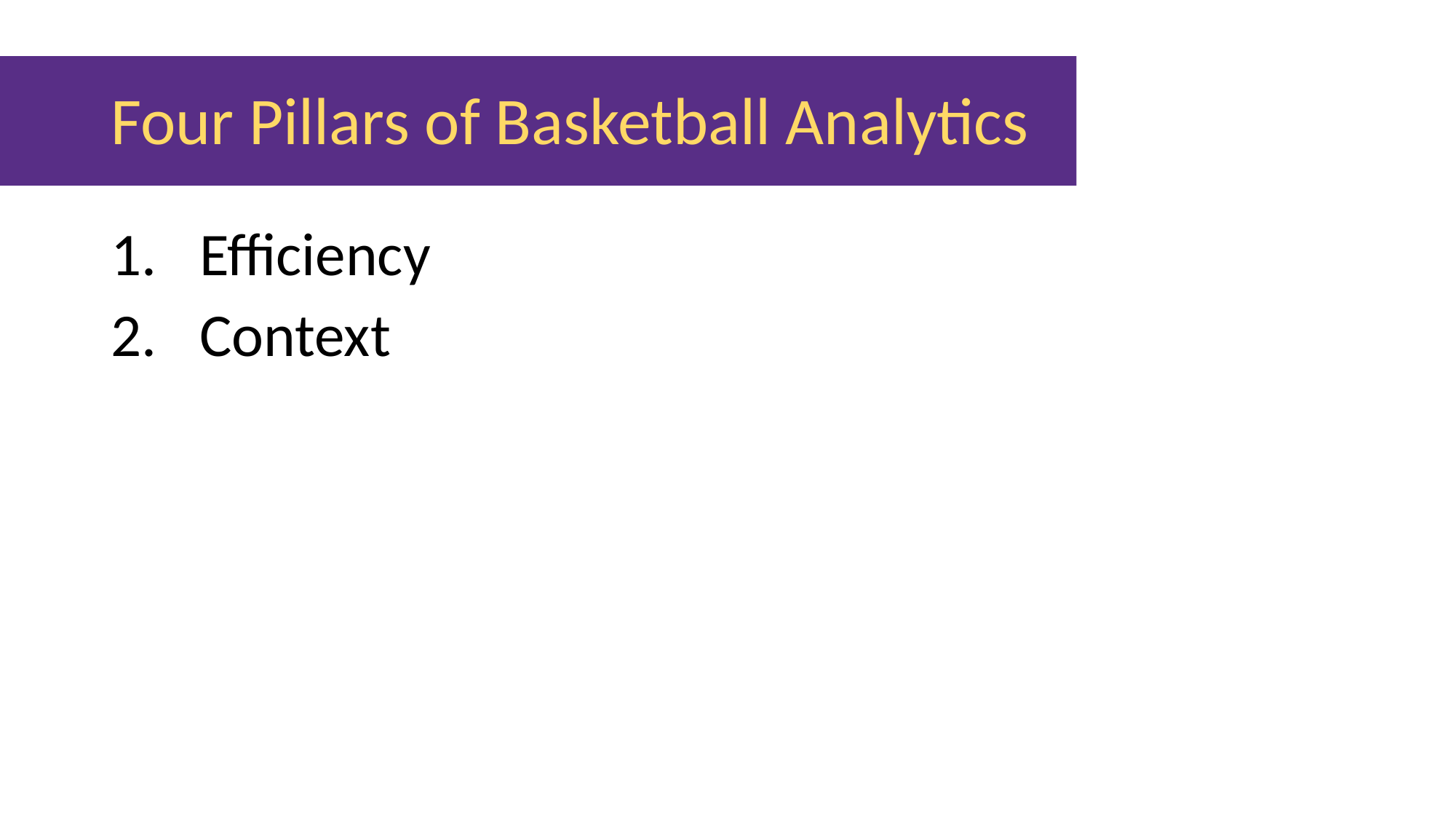

# Four Pillars of Basketball Analytics

Efficiency
Context